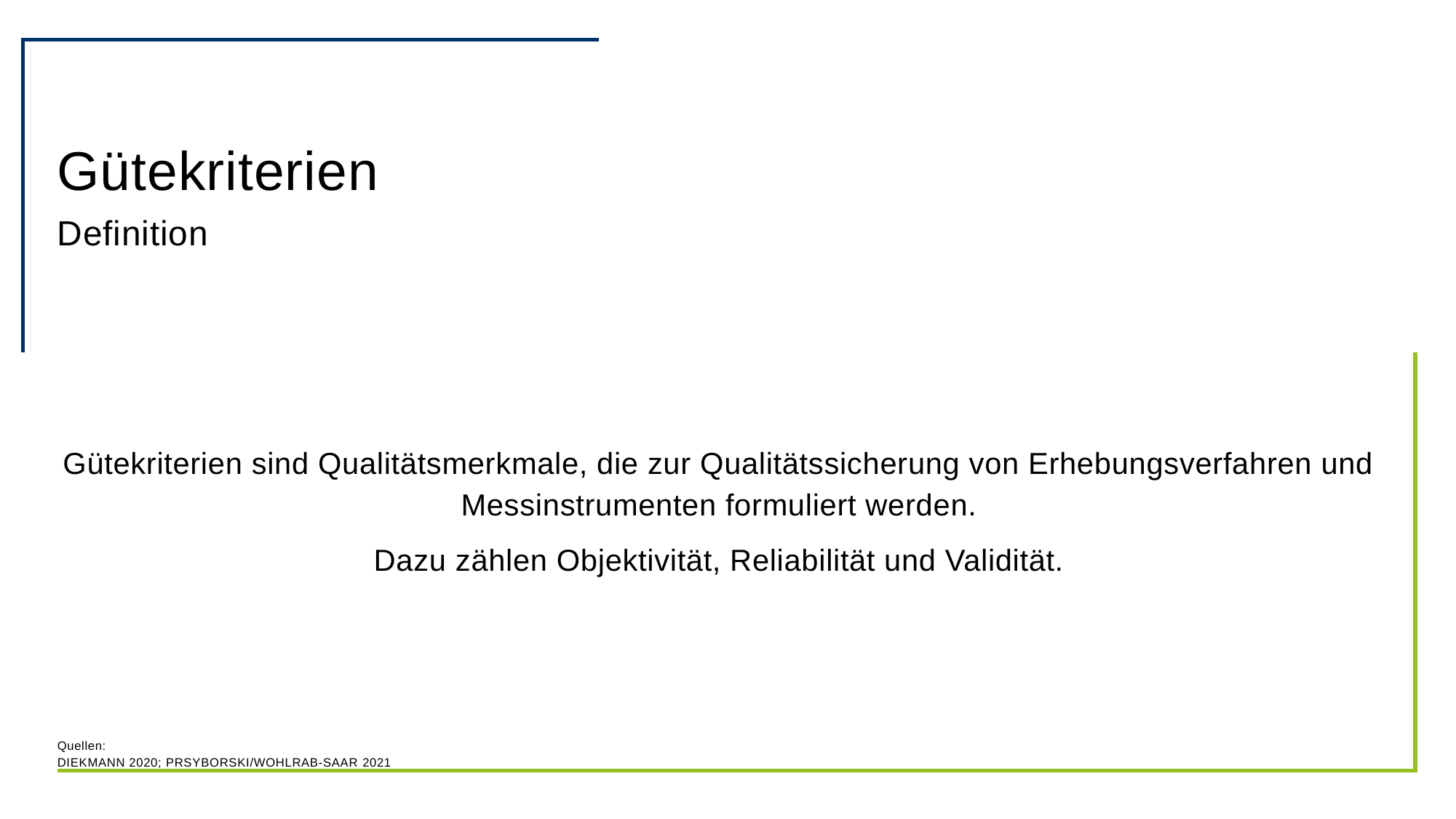

# Gütekriterien
Definition
Gütekriterien sind Qualitätsmerkmale, die zur Qualitätssicherung von Erhebungsverfahren und Messinstrumenten formuliert werden.
Dazu zählen Objektivität, Reliabilität und Validität.
Quellen:
Diekmann 2020; Prsyborski/Wohlrab-Saar 2021